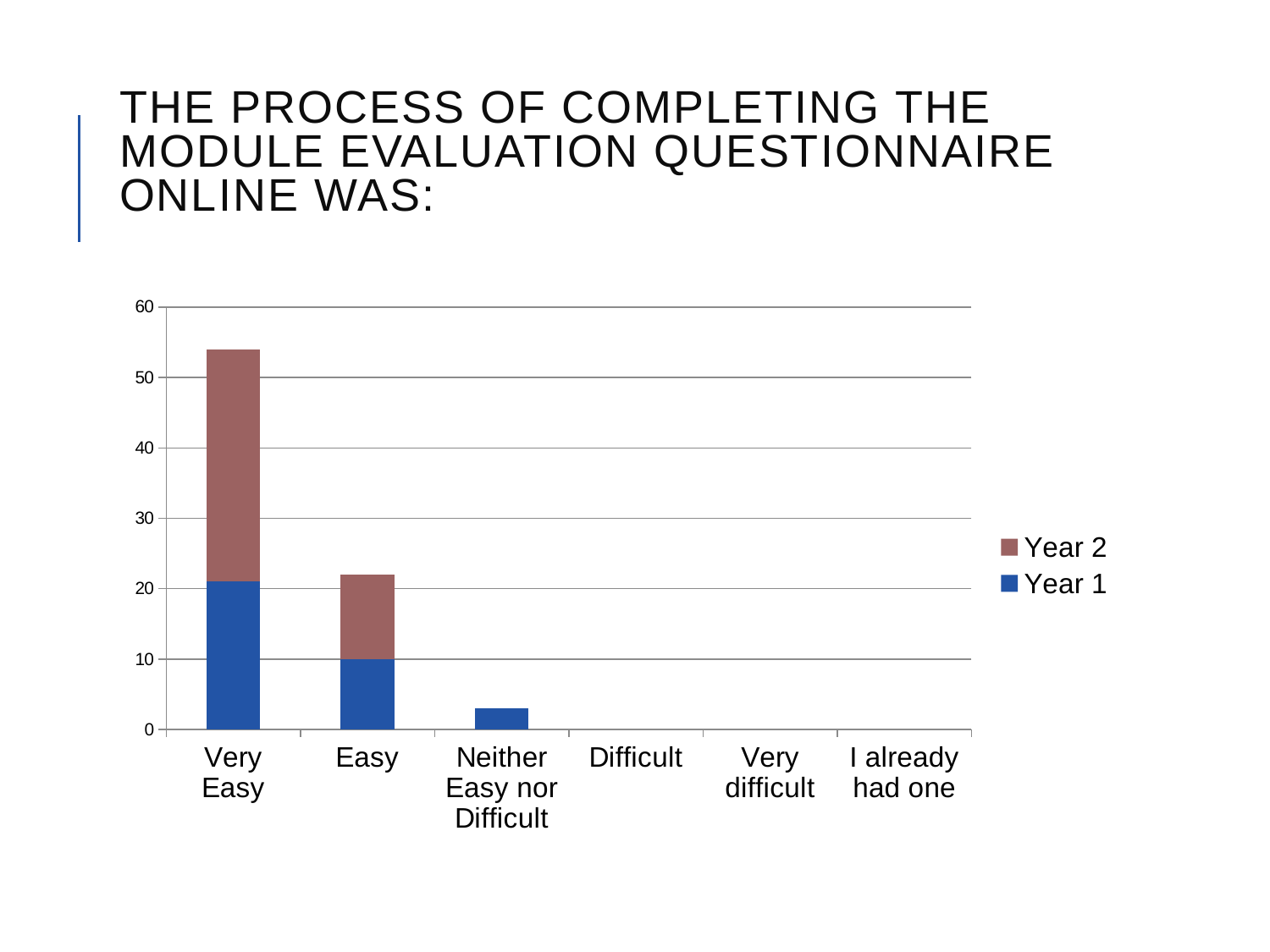

# The process of completing the Module Evaluation questionnaire online was:

### Chart

| Category | Year 1 | Year 2 |
|---|---|---|
| Very Easy | 21.0 | 33.0 |
| Easy | 10.0 | 12.0 |
| Neither Easy nor Difficult | 3.0 | None |
| Difficult | None | None |
| Very difficult | None | None |
| I already had one | None | None |